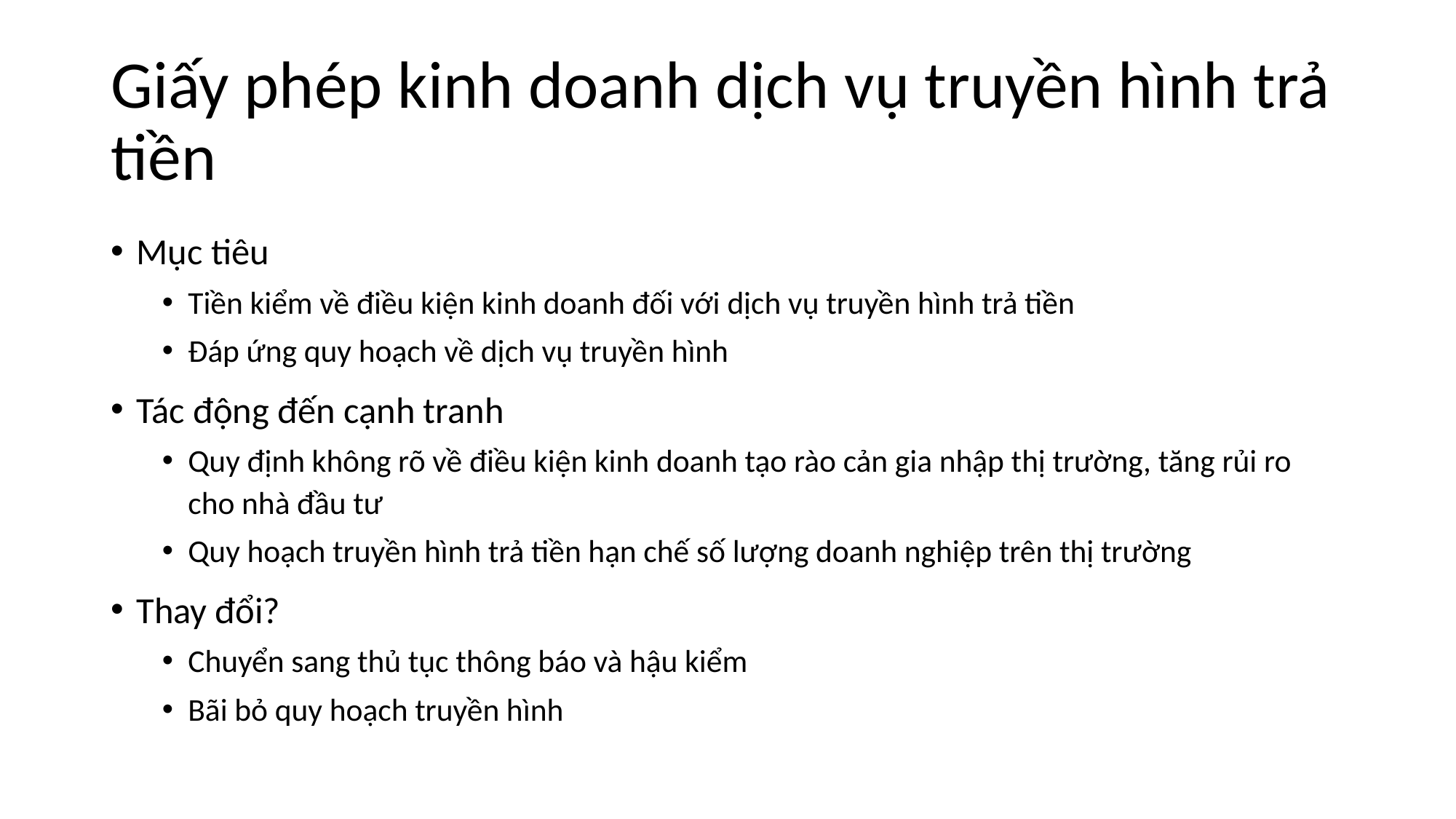

# Giấy phép kinh doanh dịch vụ truyền hình trả tiền
Mục tiêu
Tiền kiểm về điều kiện kinh doanh đối với dịch vụ truyền hình trả tiền
Đáp ứng quy hoạch về dịch vụ truyền hình
Tác động đến cạnh tranh
Quy định không rõ về điều kiện kinh doanh tạo rào cản gia nhập thị trường, tăng rủi ro cho nhà đầu tư
Quy hoạch truyền hình trả tiền hạn chế số lượng doanh nghiệp trên thị trường
Thay đổi?
Chuyển sang thủ tục thông báo và hậu kiểm
Bãi bỏ quy hoạch truyền hình